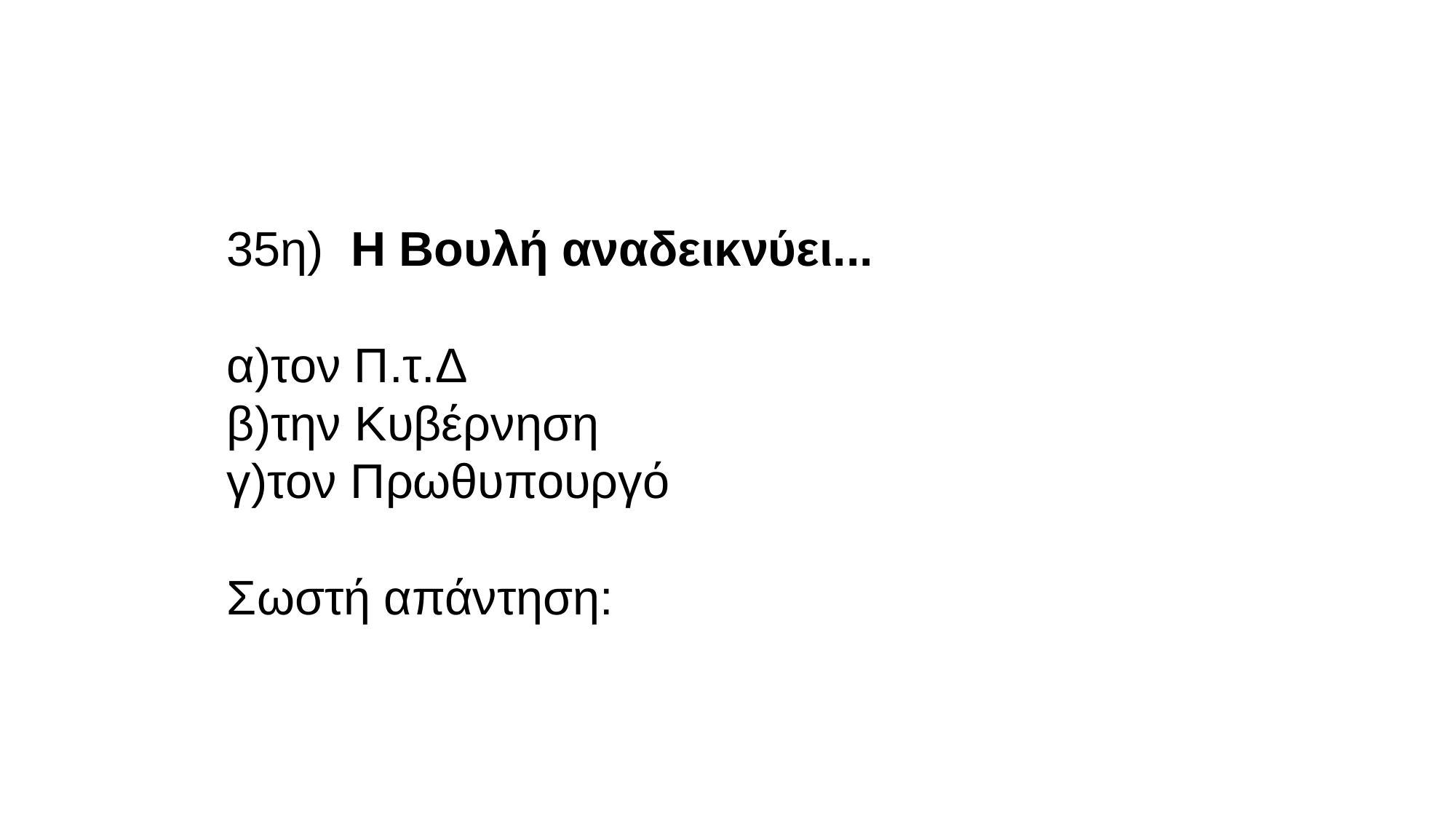

​
35η)  Η Βουλή αναδεικνύει...

α)τον Π.τ.Δ
β)την Κυβέρνηση
γ)τον Πρωθυπουργό

Σωστή απάντηση: